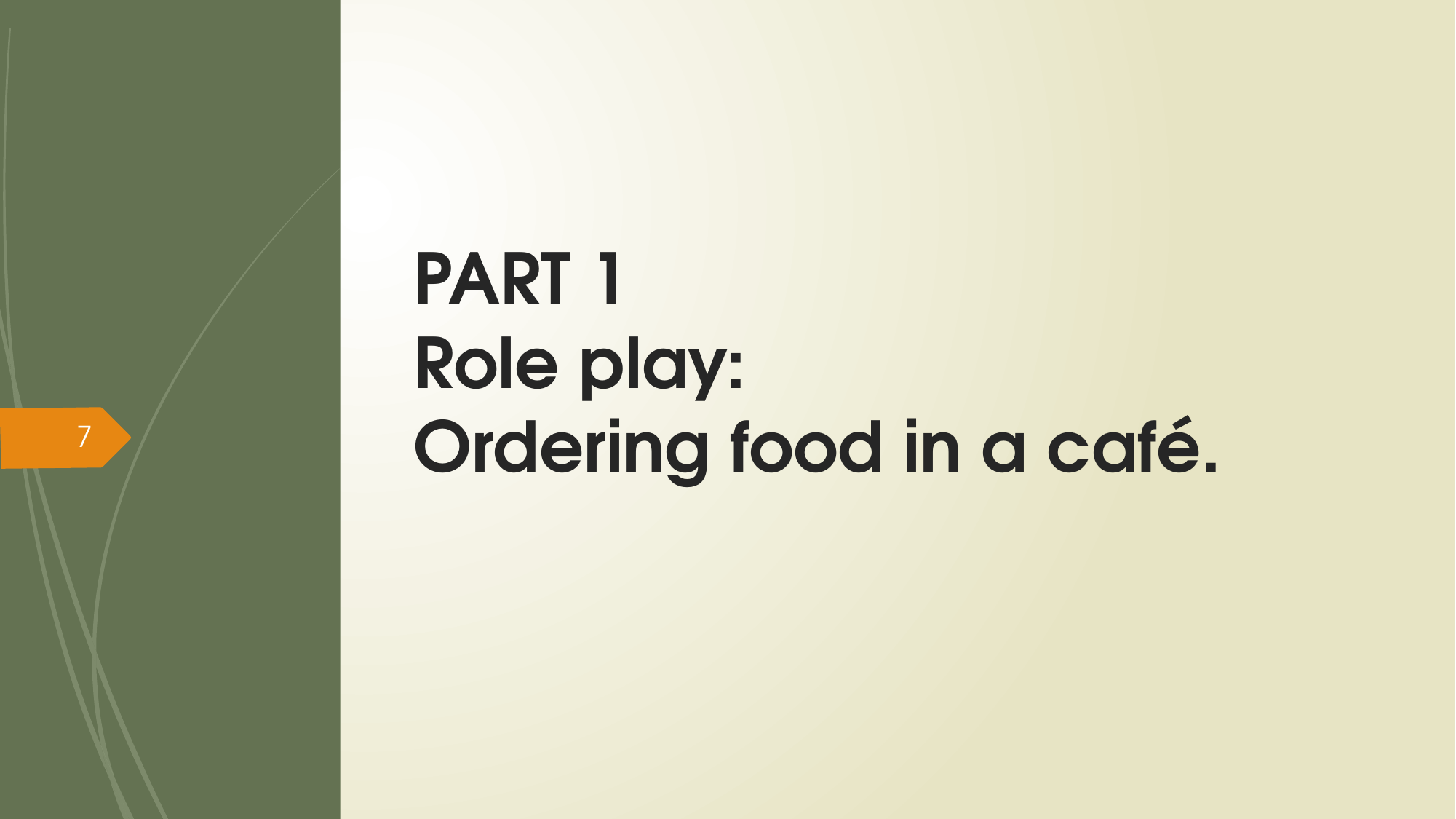

PART 1
Role play:
Ordering food in a café.

7